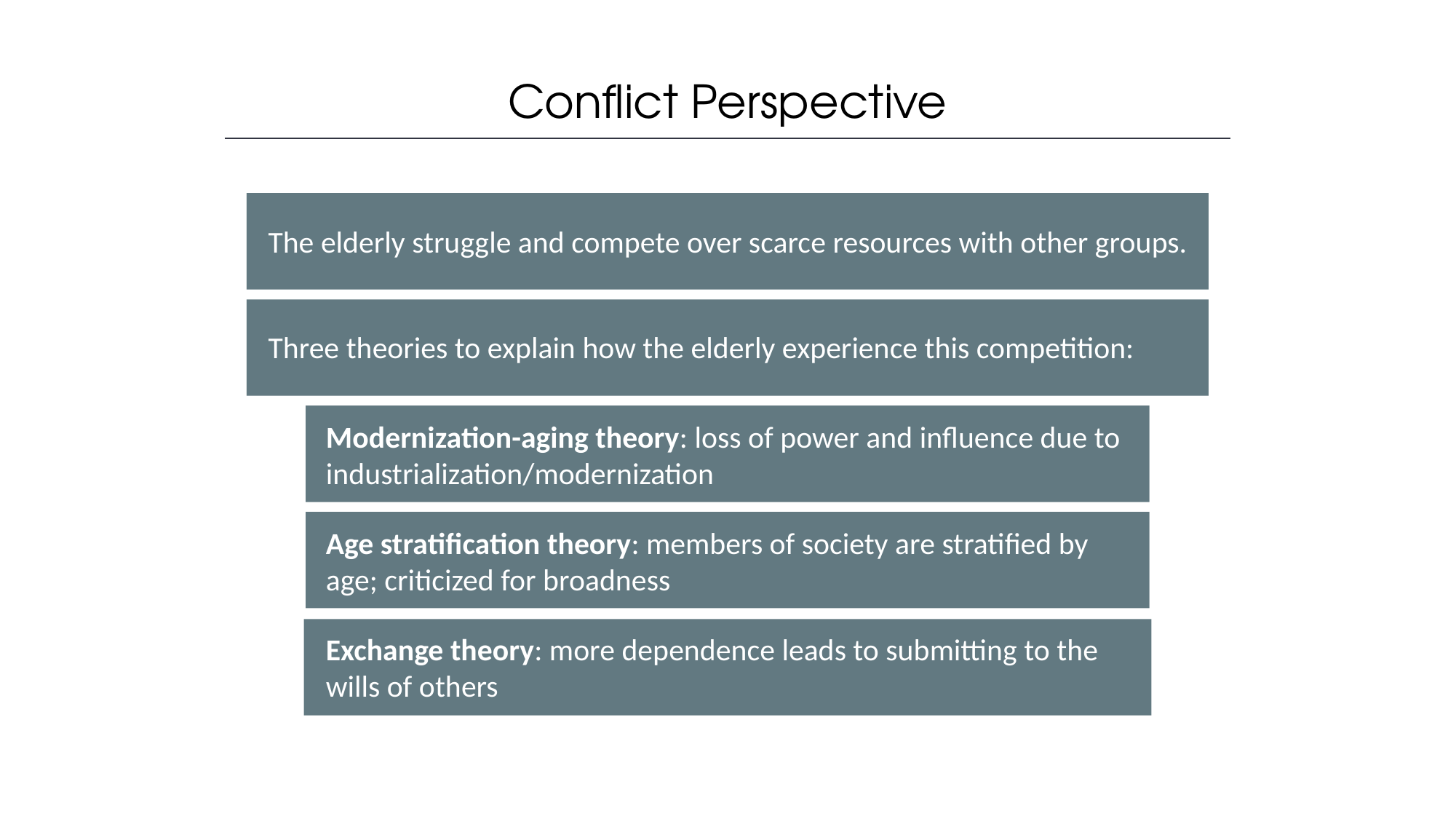

Conflict Perspective
HAWKES LEARNING

The elderly struggle and compete over scarce resources with other groups.

Three theories to explain how the elderly experience this competition:

Modernization-aging theory: loss of power and influence due to industrialization/modernization

Age stratification theory: members of society are stratified by age; criticized for broadness

Exchange theory: more dependence leads to submitting to the wills of others